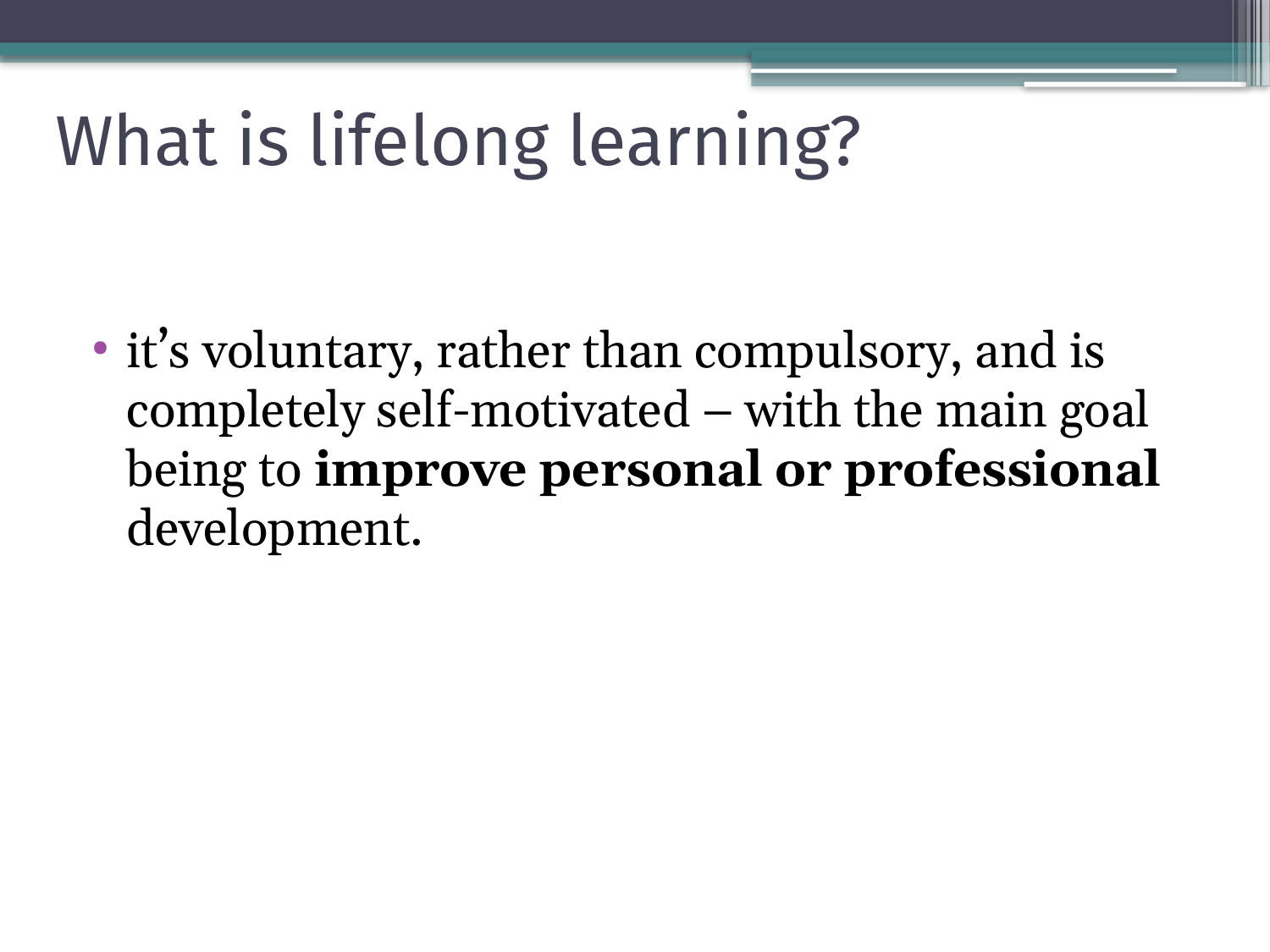

# What is lifelong learning?
it’s voluntary, rather than compulsory, and is completely self-motivated – with the main goal being to improve personal or professional development.